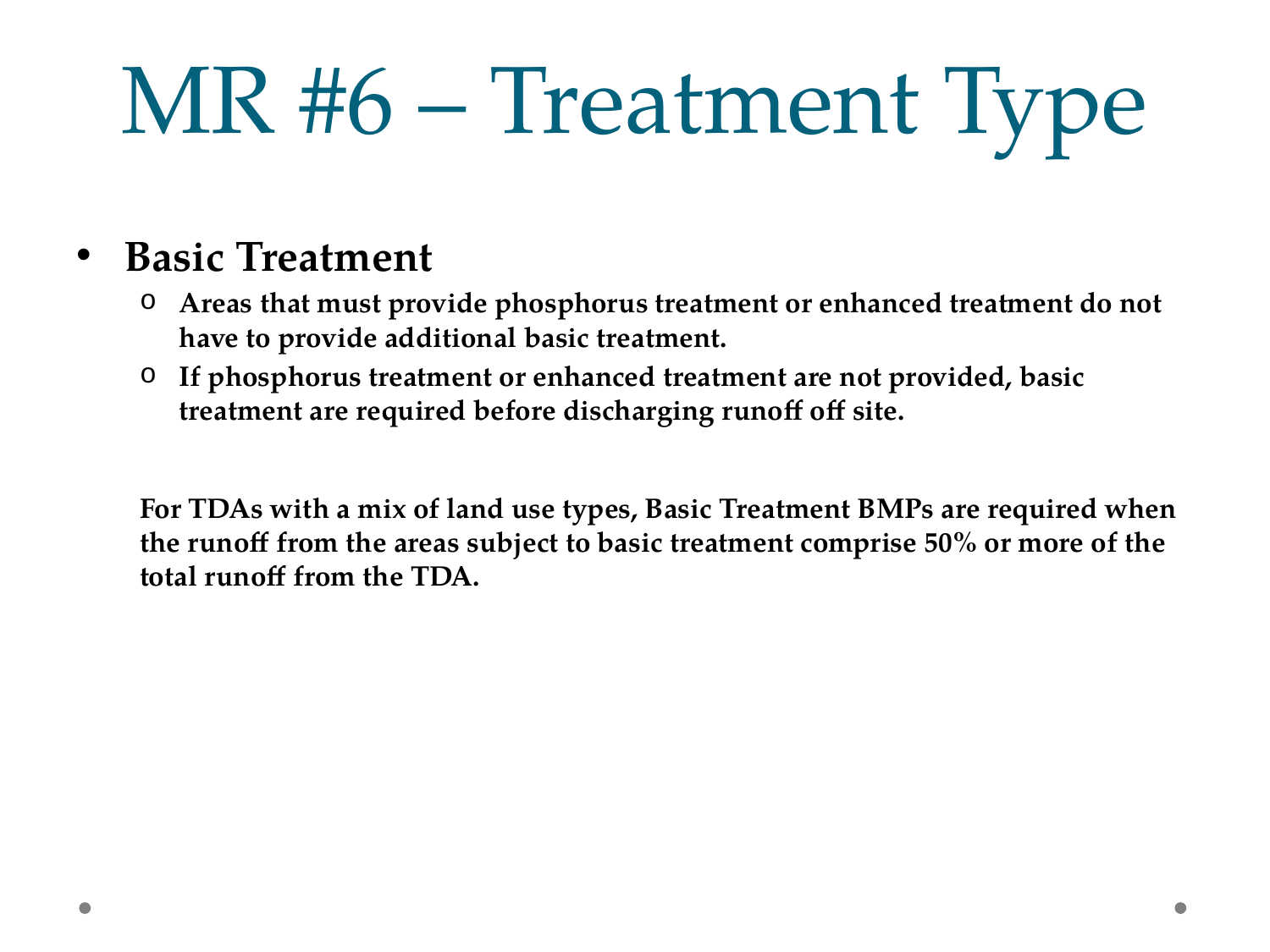

# MR #6 – Treatment Type
Basic Treatment
Areas that must provide phosphorus treatment or enhanced treatment do not have to provide additional basic treatment.
If phosphorus treatment or enhanced treatment are not provided, basic treatment are required before discharging runoff off site.

For TDAs with a mix of land use types, Basic Treatment BMPs are required when the runoff from the areas subject to basic treatment comprise 50% or more of the total runoff from the TDA.